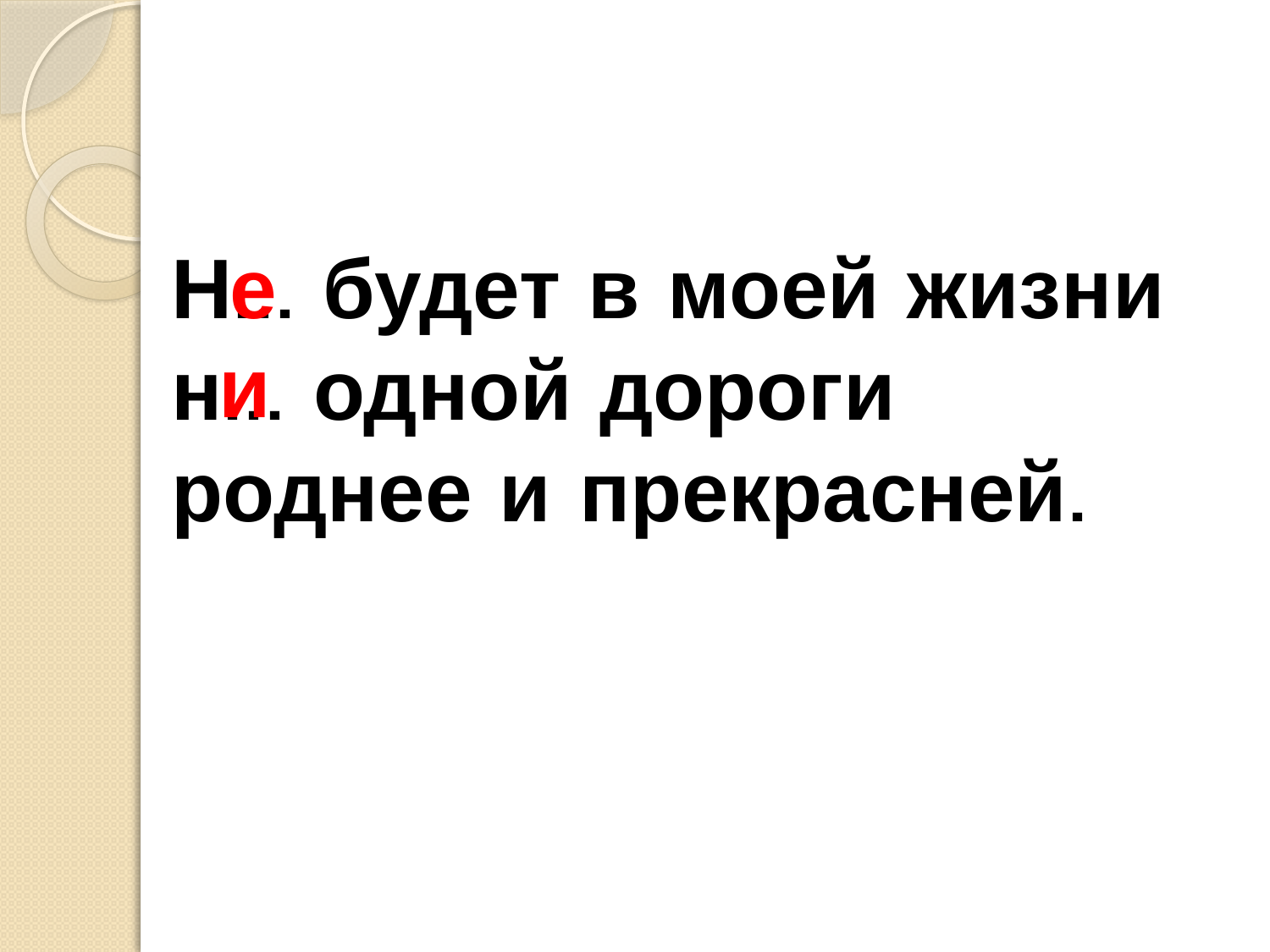

Н… будет в моей жизни н… одной дороги роднее и прекрасней.
е
и